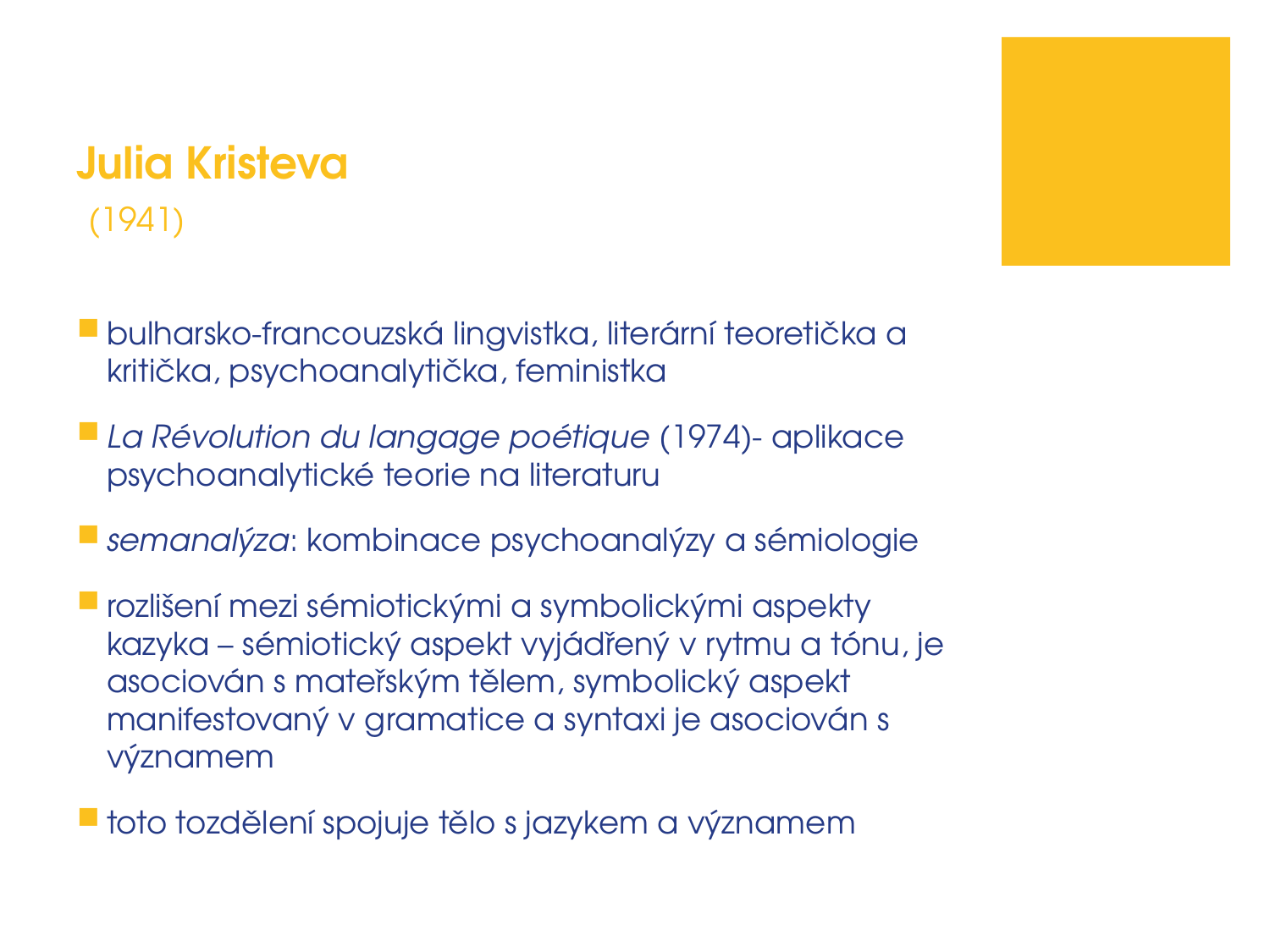

# Julia Kristeva (1941)
bulharsko-francouzská lingvistka, literární teoretička a kritička, psychoanalytička, feministka
La Révolution du langage poétique (1974)- aplikace psychoanalytické teorie na literaturu
semanalýza: kombinace psychoanalýzy a sémiologie
rozlišení mezi sémiotickými a symbolickými aspekty kazyka – sémiotický aspekt vyjádřený v rytmu a tónu, je asociován s mateřským tělem, symbolický aspekt manifestovaný v gramatice a syntaxi je asociován s významem
toto tozdělení spojuje tělo s jazykem a významem